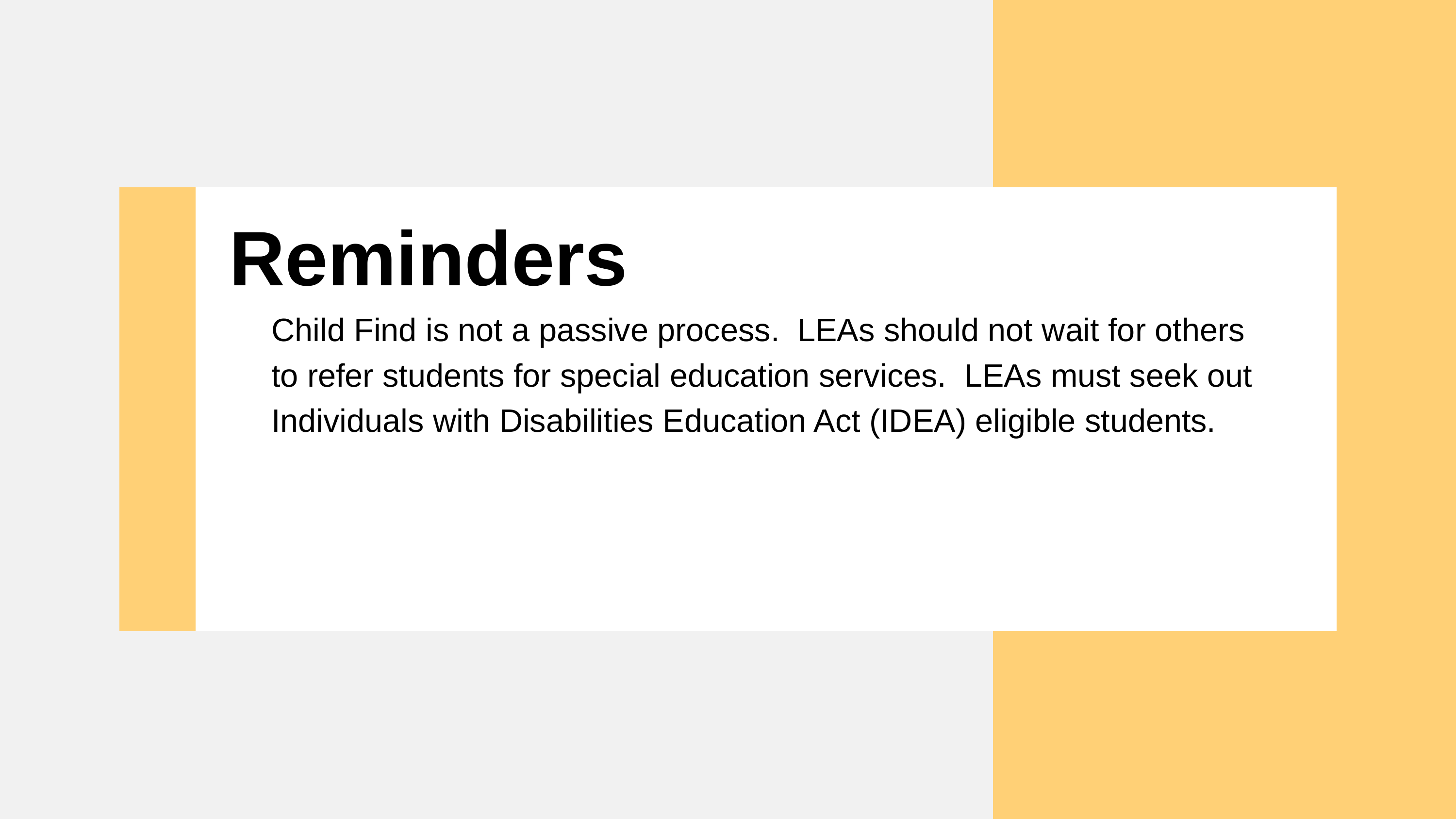

Reminders
Child Find is not a passive process.  LEAs should not wait for others to refer students for special education services.  LEAs must seek out Individuals with Disabilities Education Act (IDEA) eligible students.